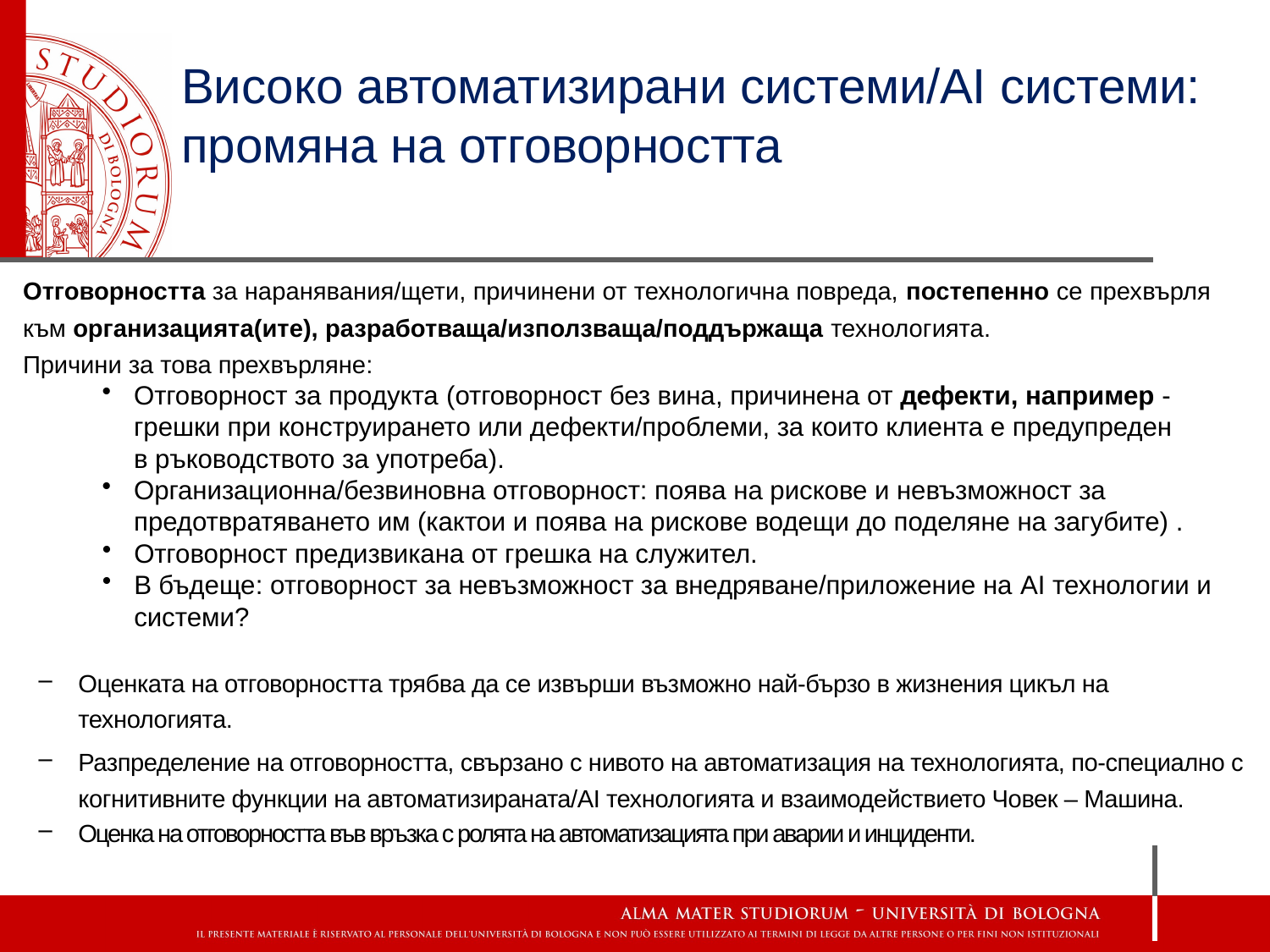

# Високо автоматизирани системи/AI системи: промяна на отговорността
Отговорността за наранявания/щети, причинени от технологична повреда, постепенно се прехвърля към организацията(ите), разработваща/използваща/поддържаща технологията.
Причини за това прехвърляне:
Отговорност за продукта (отговорност без вина, причинена от дефекти, например - грешки при конструирането или дефекти/проблеми, за които клиента е предупреден в ръководството за употреба).
Организационна/безвиновна отговорност: поява на рискове и невъзможност за предотвратяването им (кактои и поява на рискове водещи до поделяне на загубите) .
Отговорност предизвикана от грешка на служител.
В бъдеще: отговорност за невъзможност за внедряване/приложение на AI технологии и системи?

Оценката на отговорността трябва да се извърши възможно най-бързо в жизнения цикъл на технологията.
Разпределение на отговорността, свързано с нивото на автоматизация на технологията, по-специално с когнитивните функции на автоматизираната/AI технологията и взаимодействието Човек – Машина.
Оценка на отговорността във връзка с ролята на автоматизацията при аварии и инциденти.